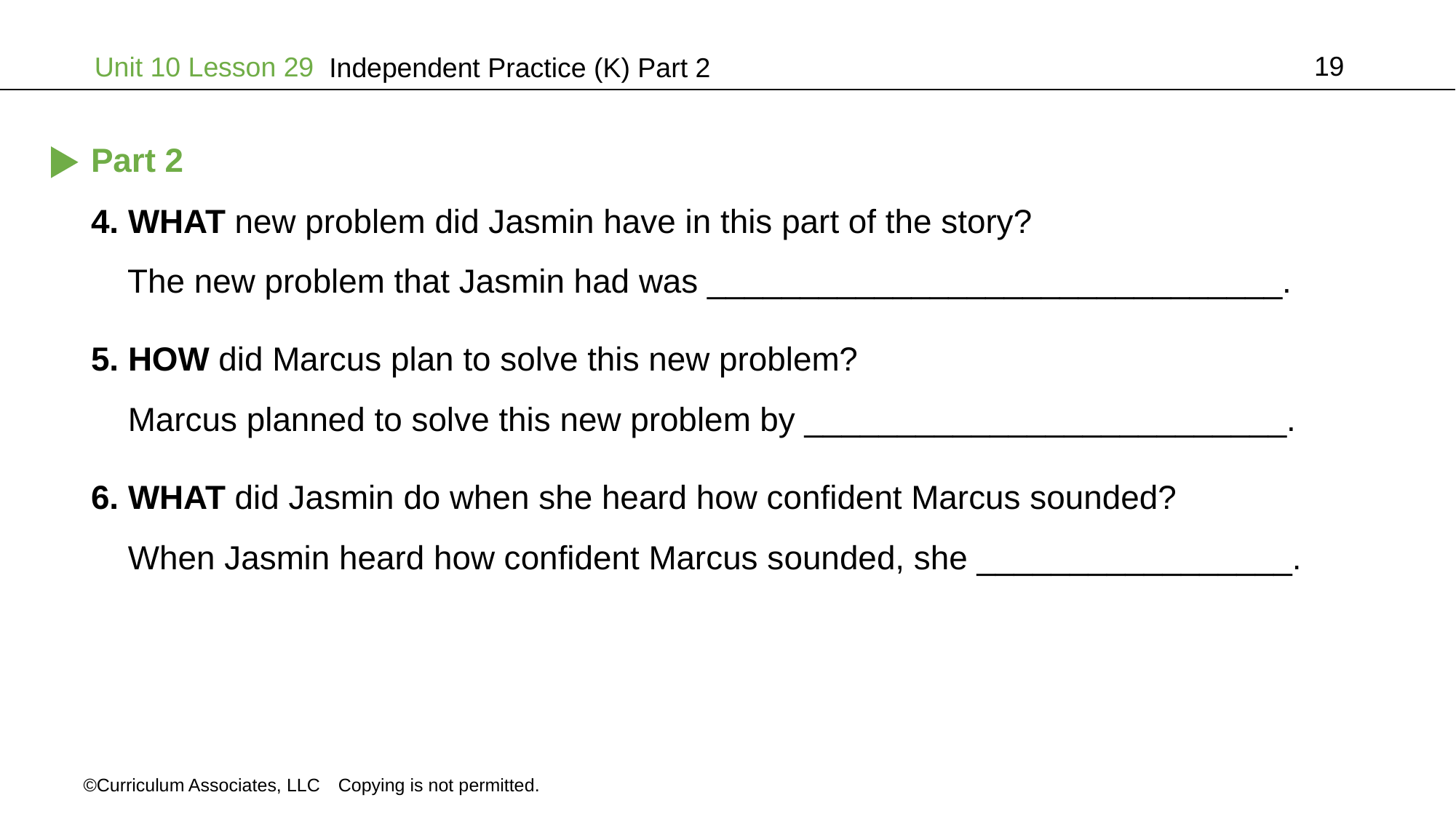

19
Independent Practice (K) Part 2
Part 2

4. WHAT new problem did Jasmin have in this part of the story?
    The new problem that Jasmin had was _______________________________.
5. HOW did Marcus plan to solve this new problem?
    Marcus planned to solve this new problem by __________________________.
6. WHAT did Jasmin do when she heard how confident Marcus sounded?
    When Jasmin heard how confident Marcus sounded, she _________________.